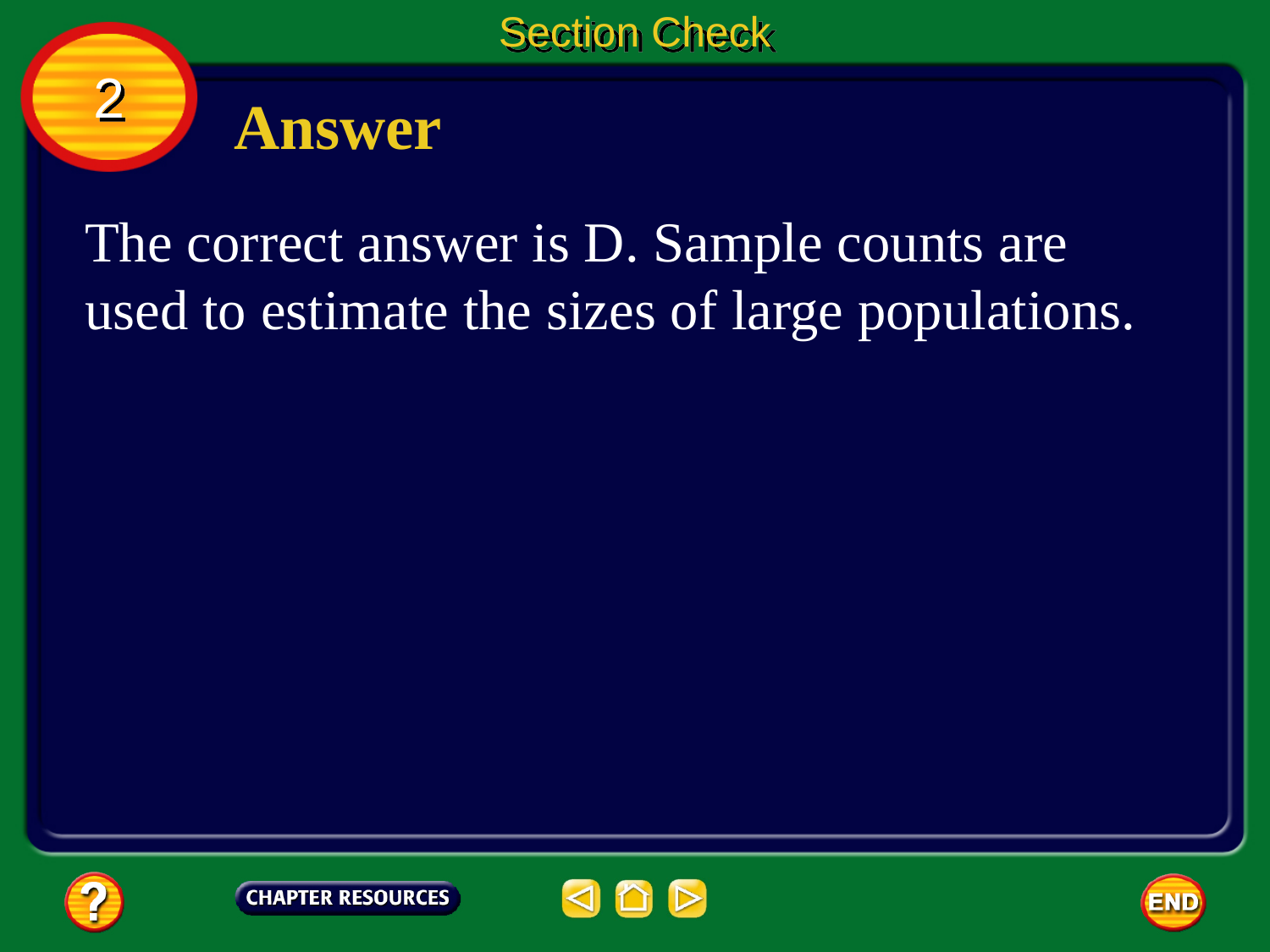

Section Check
2
Answer
The correct answer is D. Sample counts are used to estimate the sizes of large populations.